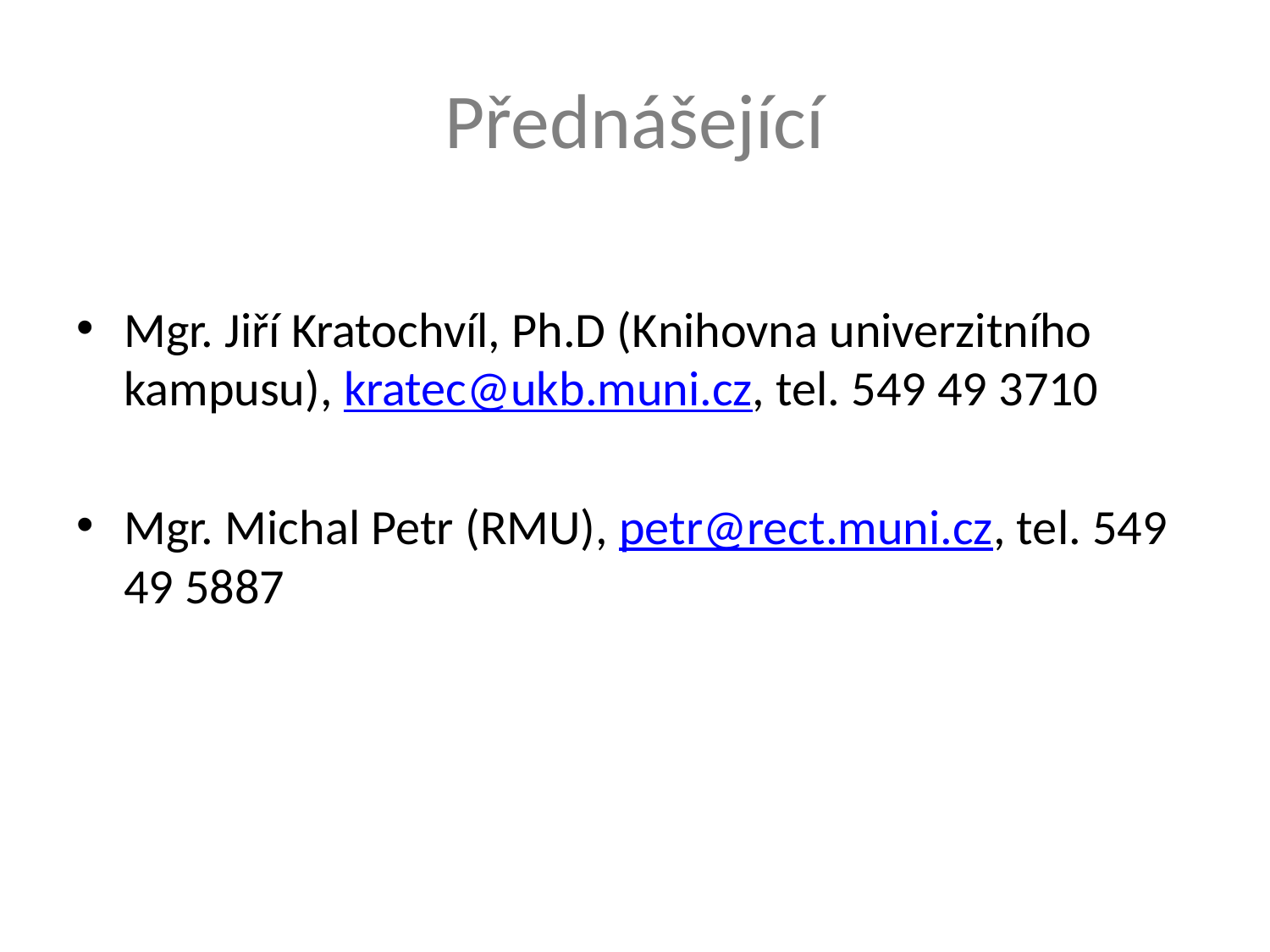

# Přednášející

Mgr. Jiří Kratochvíl, Ph.D (Knihovna univerzitního kampusu), kratec@ukb.muni.cz, tel. 549 49 3710

Mgr. Michal Petr (RMU), petr@rect.muni.cz, tel. 549 49 5887